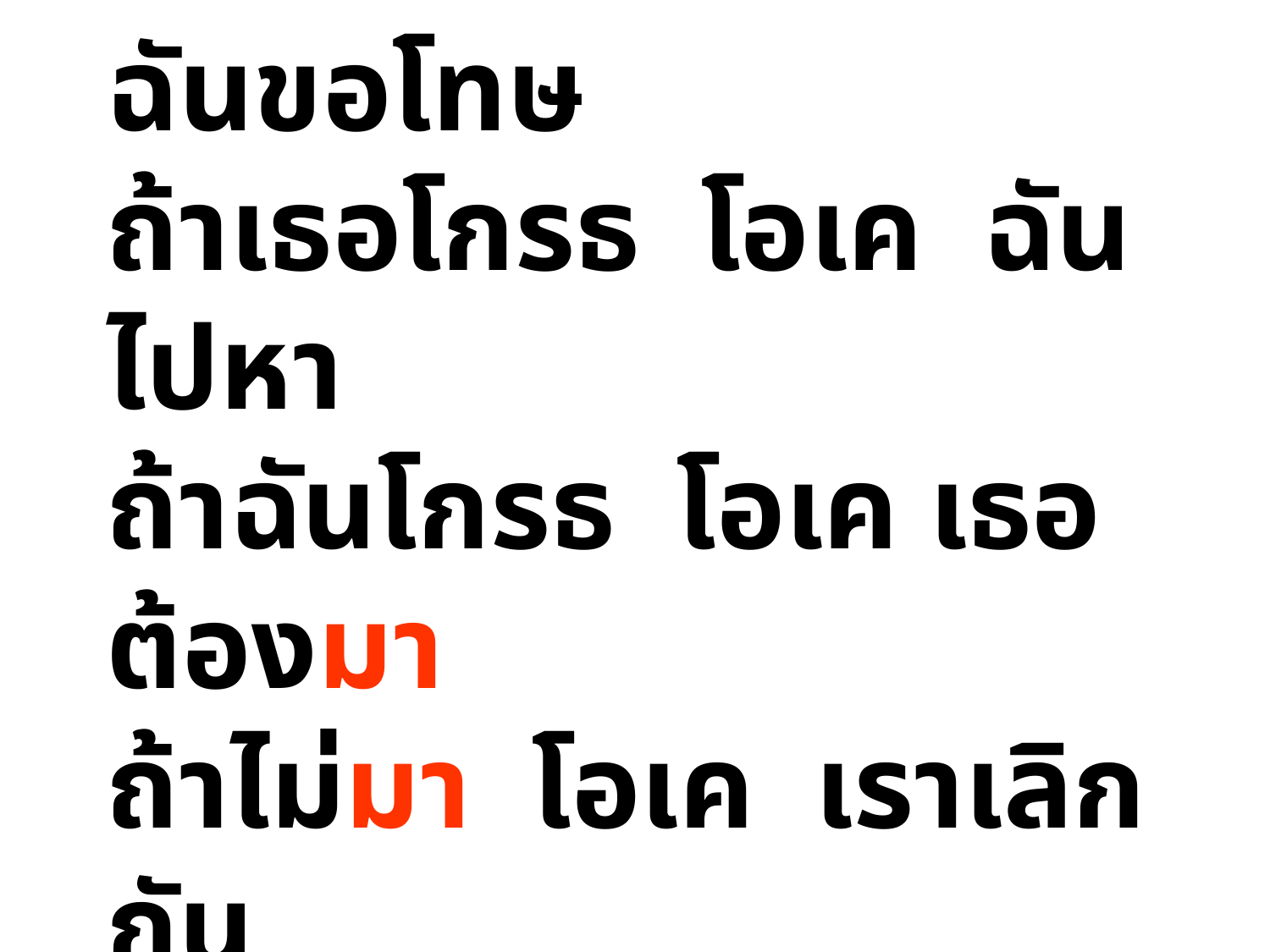

ถ้าเธอโกรธ  โอเค ฉันขอโทษ
ถ้าเธอโกรธ  โอเค  ฉันไปหา
ถ้าฉันโกรธ  โอเค เธอต้องมา
ถ้าไม่มา  โอเค  เราเลิกกัน